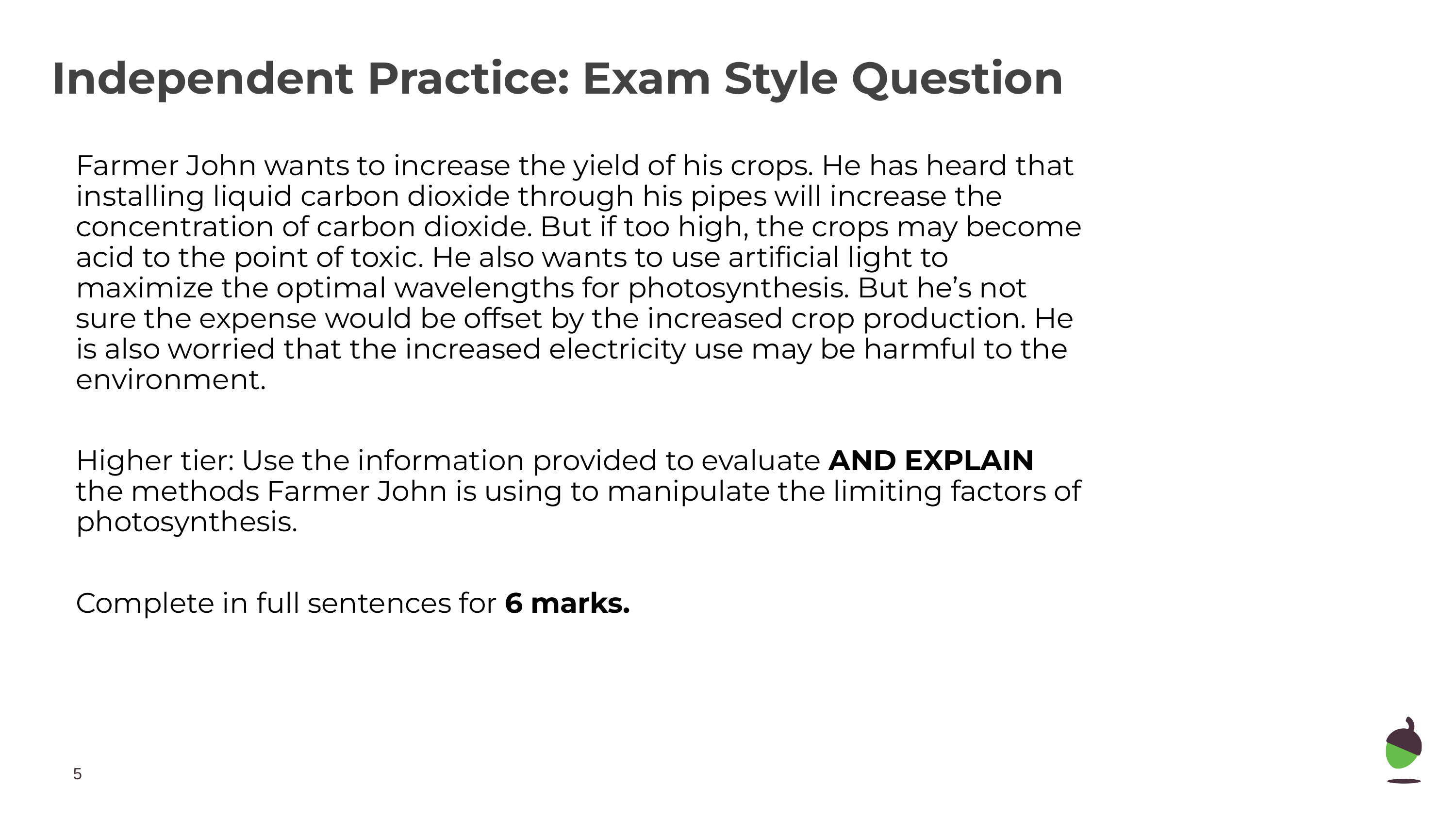

# Independent Practice: Exam Style Question
Farmer John wants to increase the yield of his crops. He has heard that installing liquid carbon dioxide through his pipes will increase the concentration of carbon dioxide. But if too high, the crops may become acid to the point of toxic. He also wants to use artificial light to maximize the optimal wavelengths for photosynthesis. But he’s not sure the expense would be offset by the increased crop production. He is also worried that the increased electricity use may be harmful to the environment.

Higher tier: Use the information provided to evaluate AND EXPLAIN  the methods Farmer John is using to manipulate the limiting factors of photosynthesis.

Complete in full sentences for 6 marks.

5